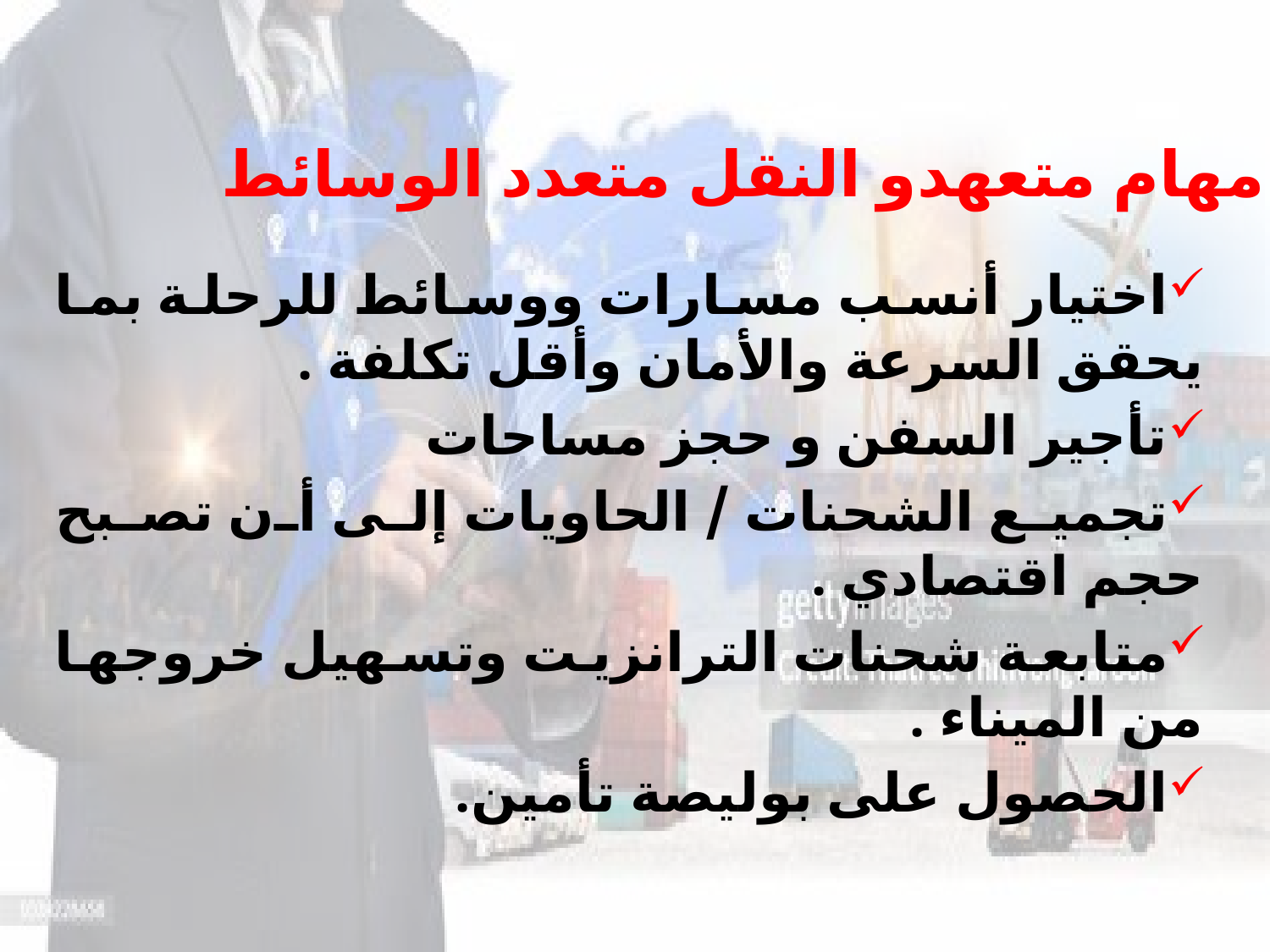

هـ. مهام متعهدو النقل متعدد الوسائط
اختيار أنسب مسارات ووسائط للرحلة بما يحقق السرعة والأمان وأقل تكلفة .
تأجير السفن و حجز مساحات
تجميع الشحنات / الحاويات إلى أن تصبح حجم اقتصادي .
متابعة شحنات الترانزيت وتسهيل خروجها من الميناء .
الحصول على بوليصة تأمين.